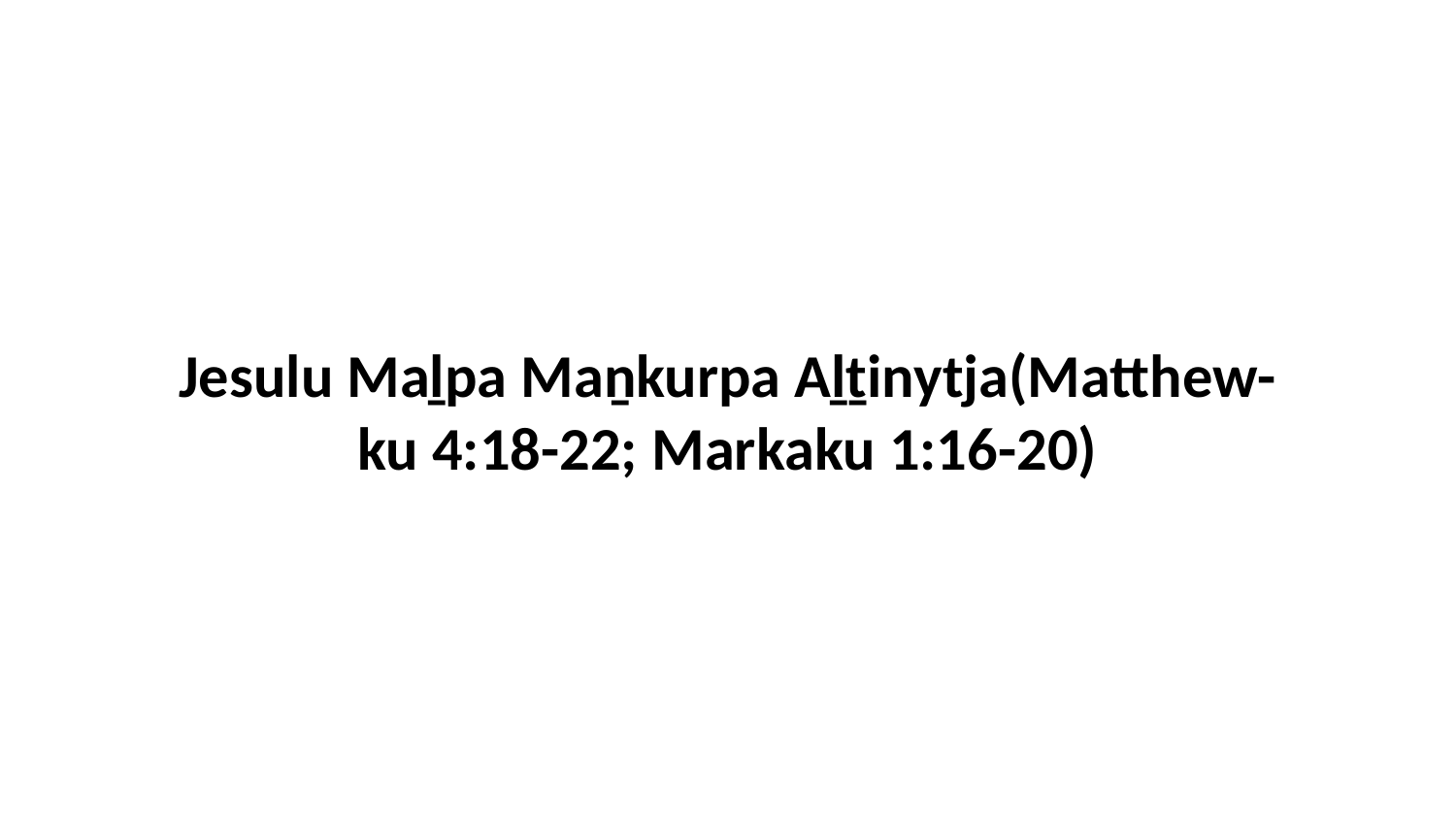

Jesulu Maḻpa Maṉkurpa Aḻṯinytja(Matthew-ku 4:18-22; Markaku 1:16-20)